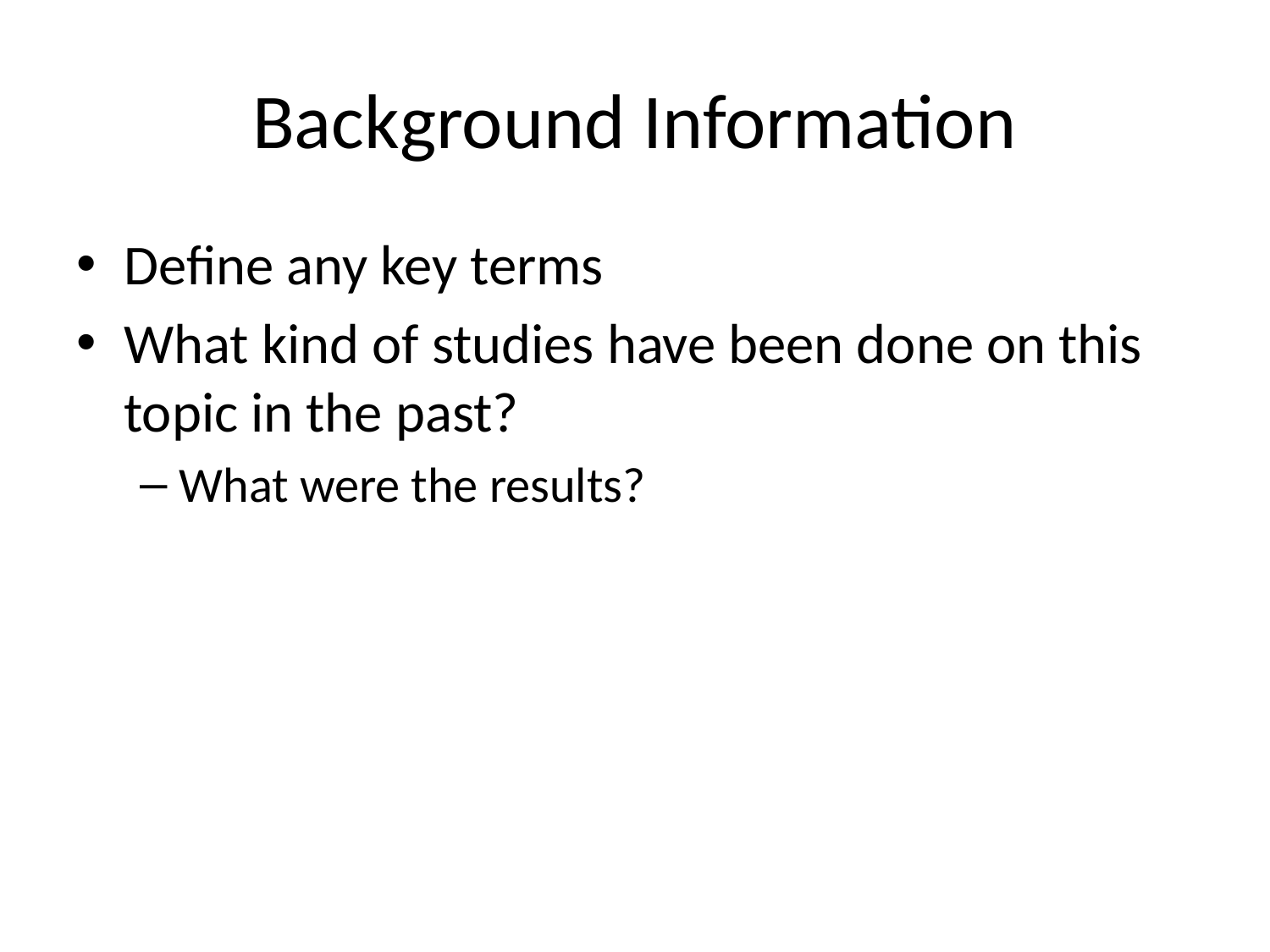

# Background Information
Define any key terms
What kind of studies have been done on this topic in the past?
What were the results?